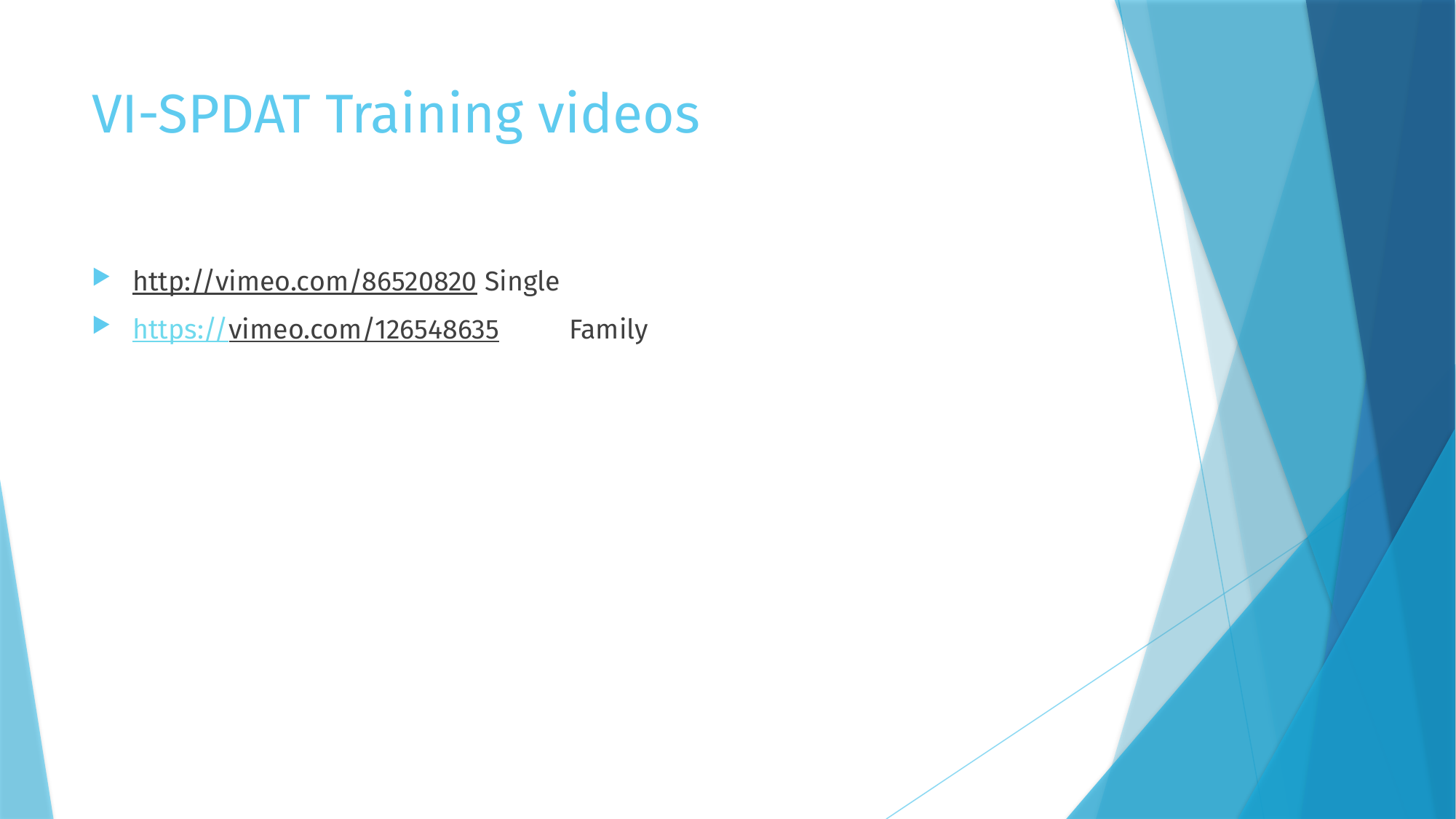

# VI-SPDAT Training videos
http://vimeo.com/86520820 Single
https://vimeo.com/126548635	Family